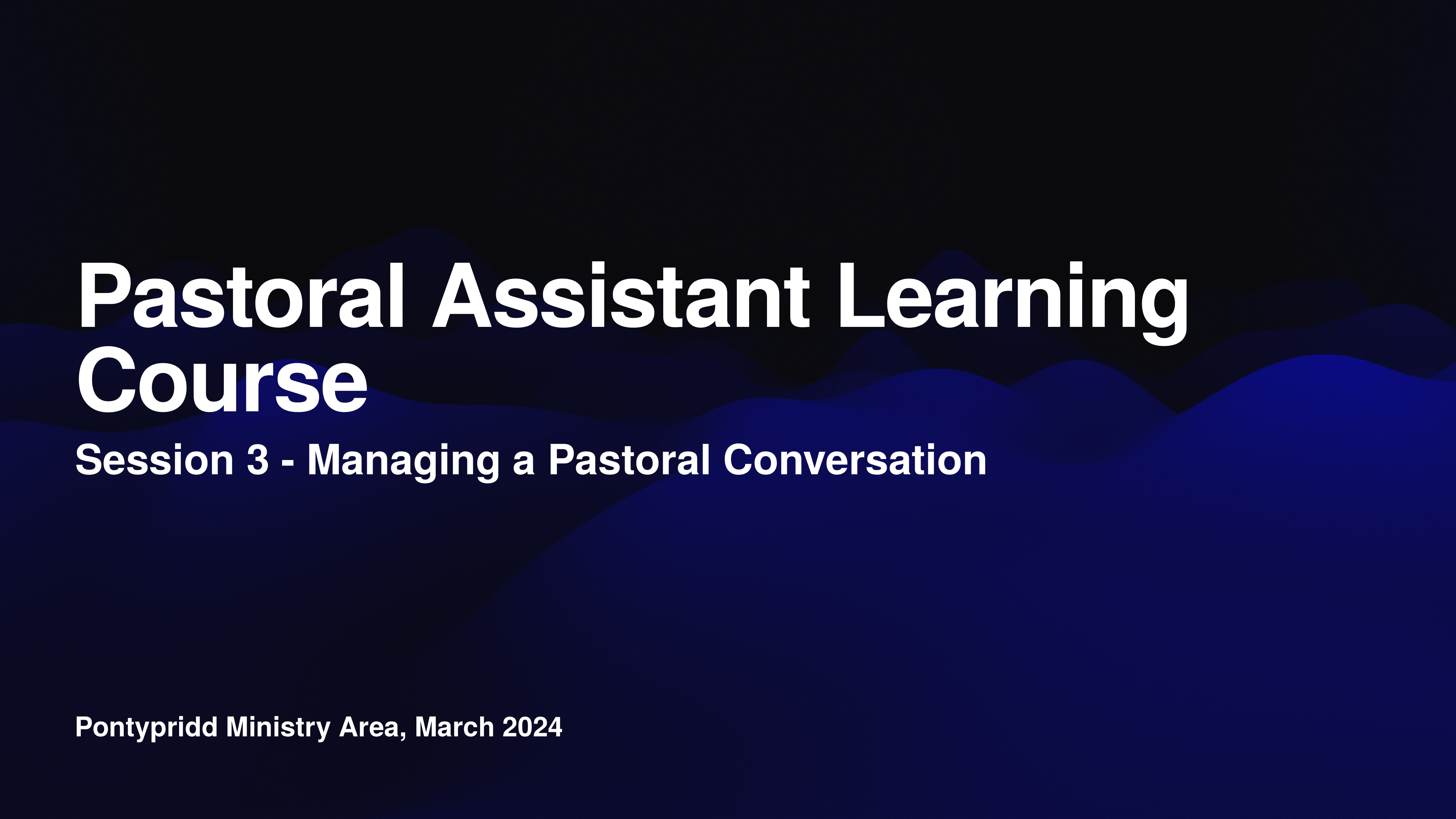

# Pastoral Assistant Learning Course
Session 3 - Managing a Pastoral Conversation
Pontypridd Ministry Area, March 2024